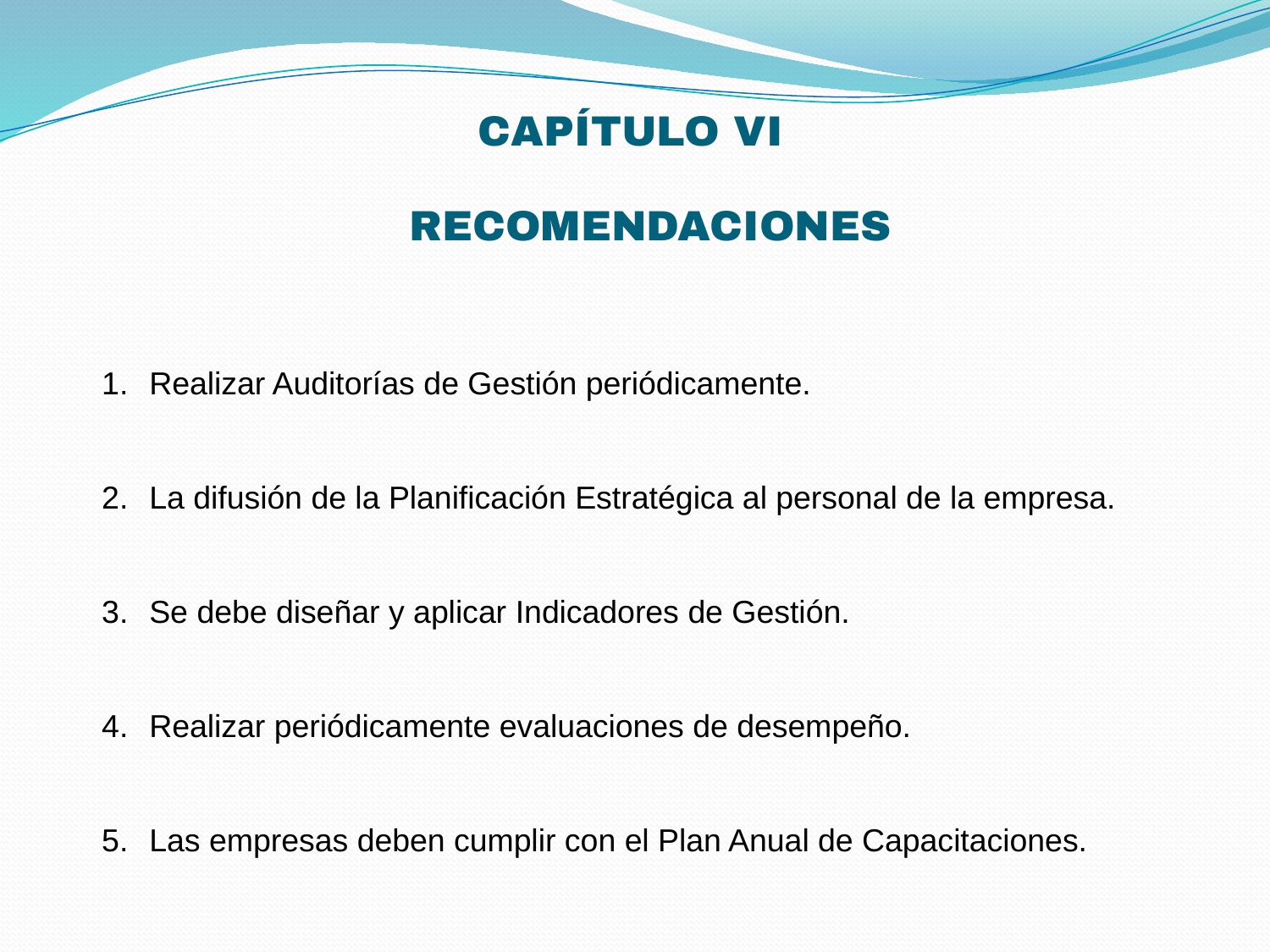

CAPÍTULO VI
 RECOMENDACIONES
Realizar Auditorías de Gestión periódicamente.

La difusión de la Planificación Estratégica al personal de la empresa.

Se debe diseñar y aplicar Indicadores de Gestión.

Realizar periódicamente evaluaciones de desempeño.

Las empresas deben cumplir con el Plan Anual de Capacitaciones.